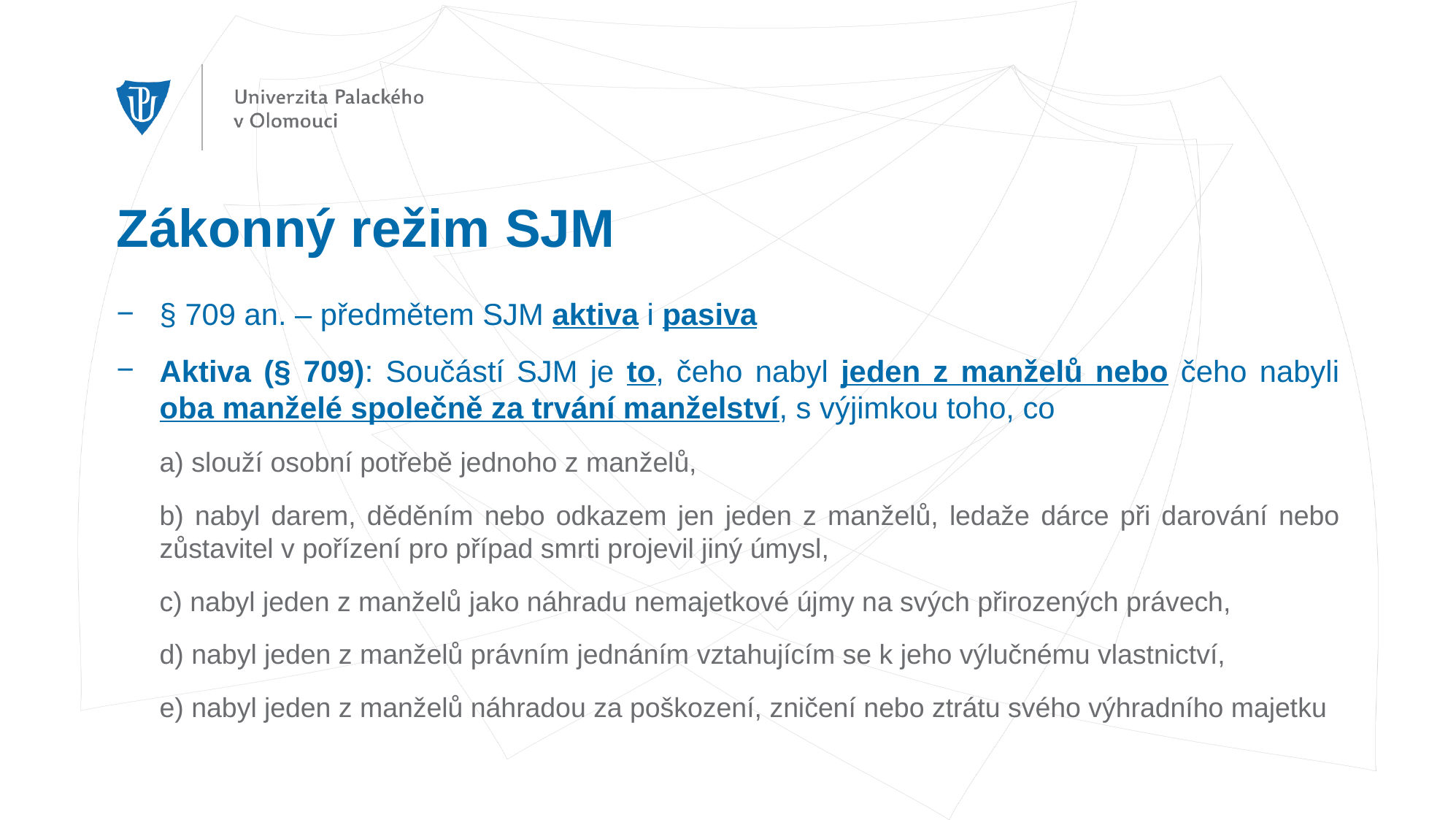

# Zákonný režim SJM
§ 709 an. – předmětem SJM aktiva i pasiva
Aktiva (§ 709): Součástí SJM je to, čeho nabyl jeden z manželů nebo čeho nabyli oba manželé společně za trvání manželství, s výjimkou toho, co
a) slouží osobní potřebě jednoho z manželů,
b) nabyl darem, děděním nebo odkazem jen jeden z manželů, ledaže dárce při darování nebo zůstavitel v pořízení pro případ smrti projevil jiný úmysl,
c) nabyl jeden z manželů jako náhradu nemajetkové újmy na svých přirozených právech,
d) nabyl jeden z manželů právním jednáním vztahujícím se k jeho výlučnému vlastnictví,
e) nabyl jeden z manželů náhradou za poškození, zničení nebo ztrátu svého výhradního majetku